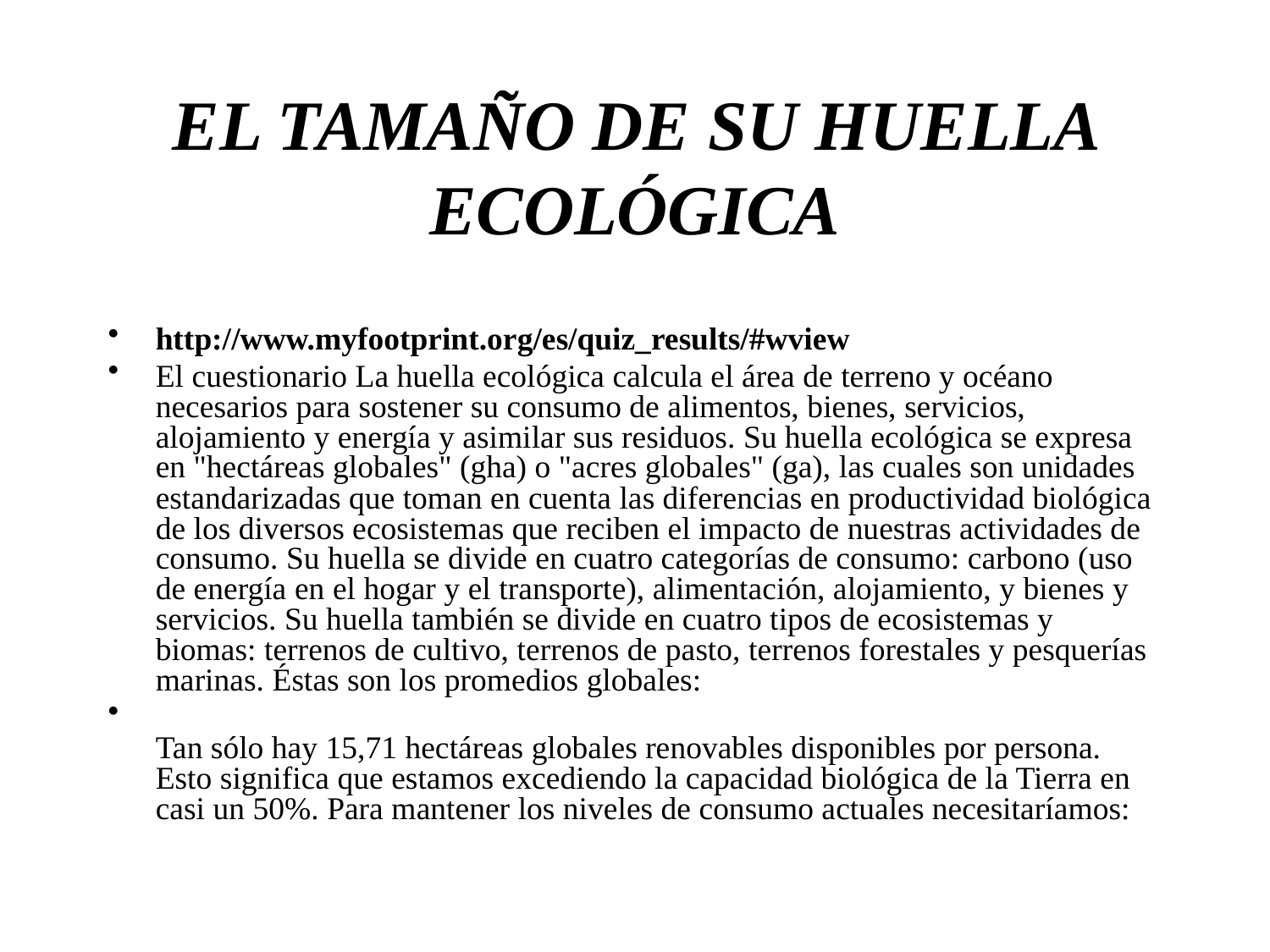

# EL TAMAÑO DE SU HUELLA ECOLÓGICA

http://www.myfootprint.org/es/quiz_results/#wview
El cuestionario La huella ecológica calcula el área de terreno y océano necesarios para sostener su consumo de alimentos, bienes, servicios, alojamiento y energía y asimilar sus residuos. Su huella ecológica se expresa en "hectáreas globales" (gha) o "acres globales" (ga), las cuales son unidades estandarizadas que toman en cuenta las diferencias en productividad biológica de los diversos ecosistemas que reciben el impacto de nuestras actividades de consumo. Su huella se divide en cuatro categorías de consumo: carbono (uso de energía en el hogar y el transporte), alimentación, alojamiento, y bienes y servicios. Su huella también se divide en cuatro tipos de ecosistemas y biomas: terrenos de cultivo, terrenos de pasto, terrenos forestales y pesquerías marinas. Éstas son los promedios globales:
Tan sólo hay 15,71 hectáreas globales renovables disponibles por persona. Esto significa que estamos excediendo la capacidad biológica de la Tierra en casi un 50%. Para mantener los niveles de consumo actuales necesitaríamos: